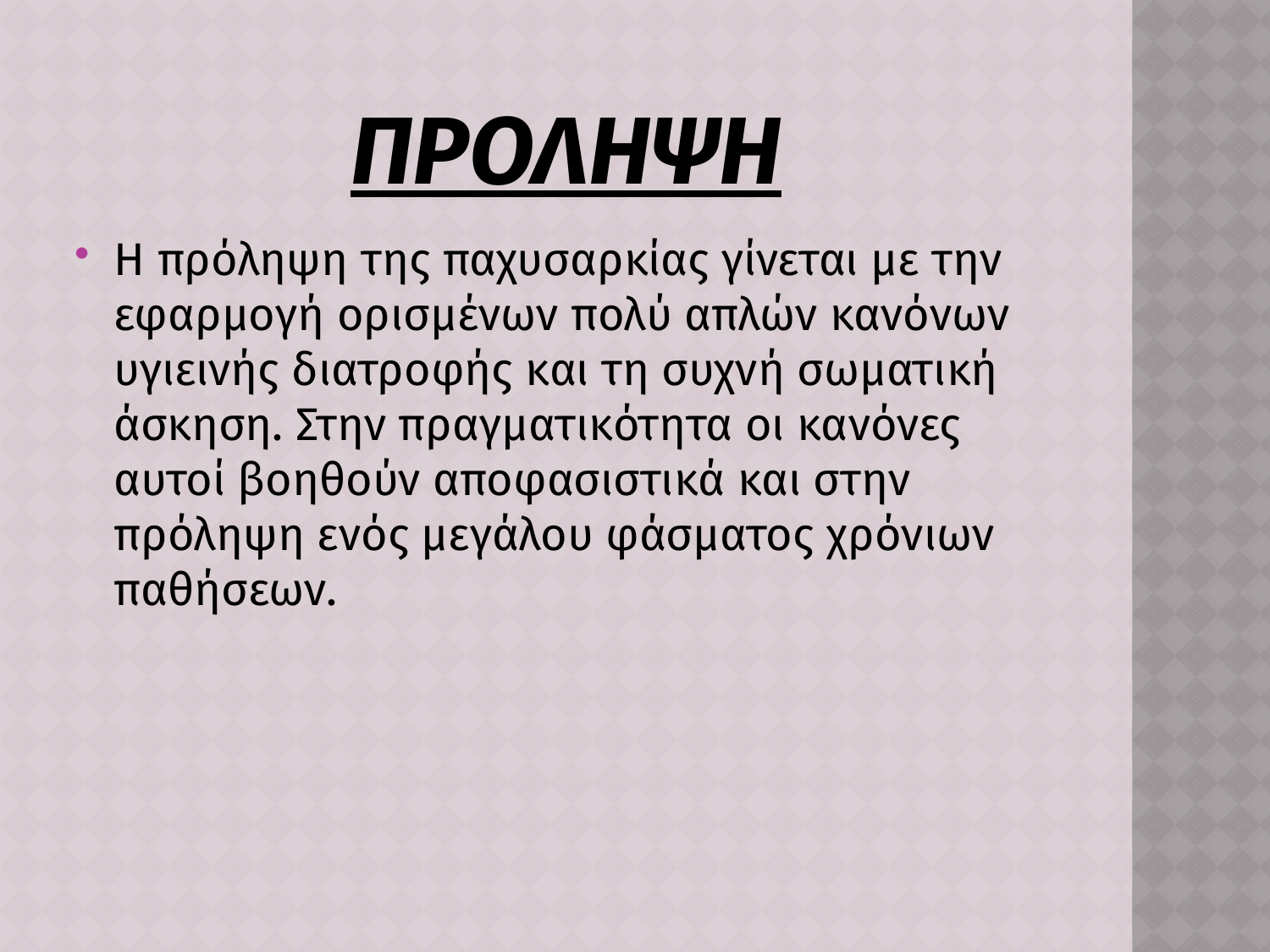

# ΠΡΟΛΗΨΗ
Η πρόληψη της παχυσαρκίας γίνεται με την εφαρμογή ορισμένων πολύ απλών κανόνων υγιεινής διατροφής και τη συχνή σωματική άσκηση. Στην πραγματικότητα οι κανόνες αυτοί βοηθούν αποφασιστικά και στην πρόληψη ενός μεγάλου φάσματος χρόνιων παθήσεων.